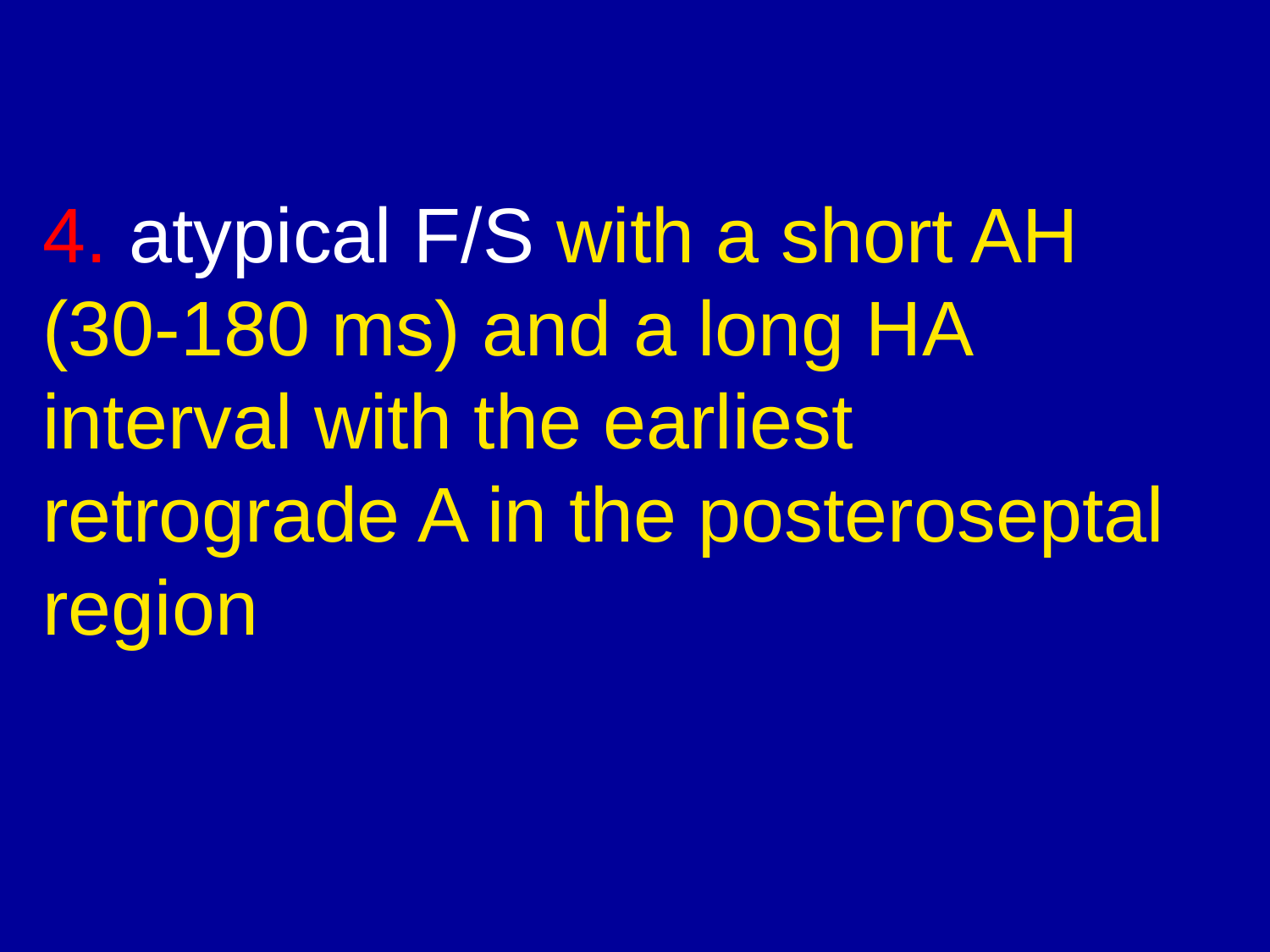

# 4. atypical F/S with a short AH (30-180 ms) and a long HA interval with the earliest retrograde A in the posteroseptal region